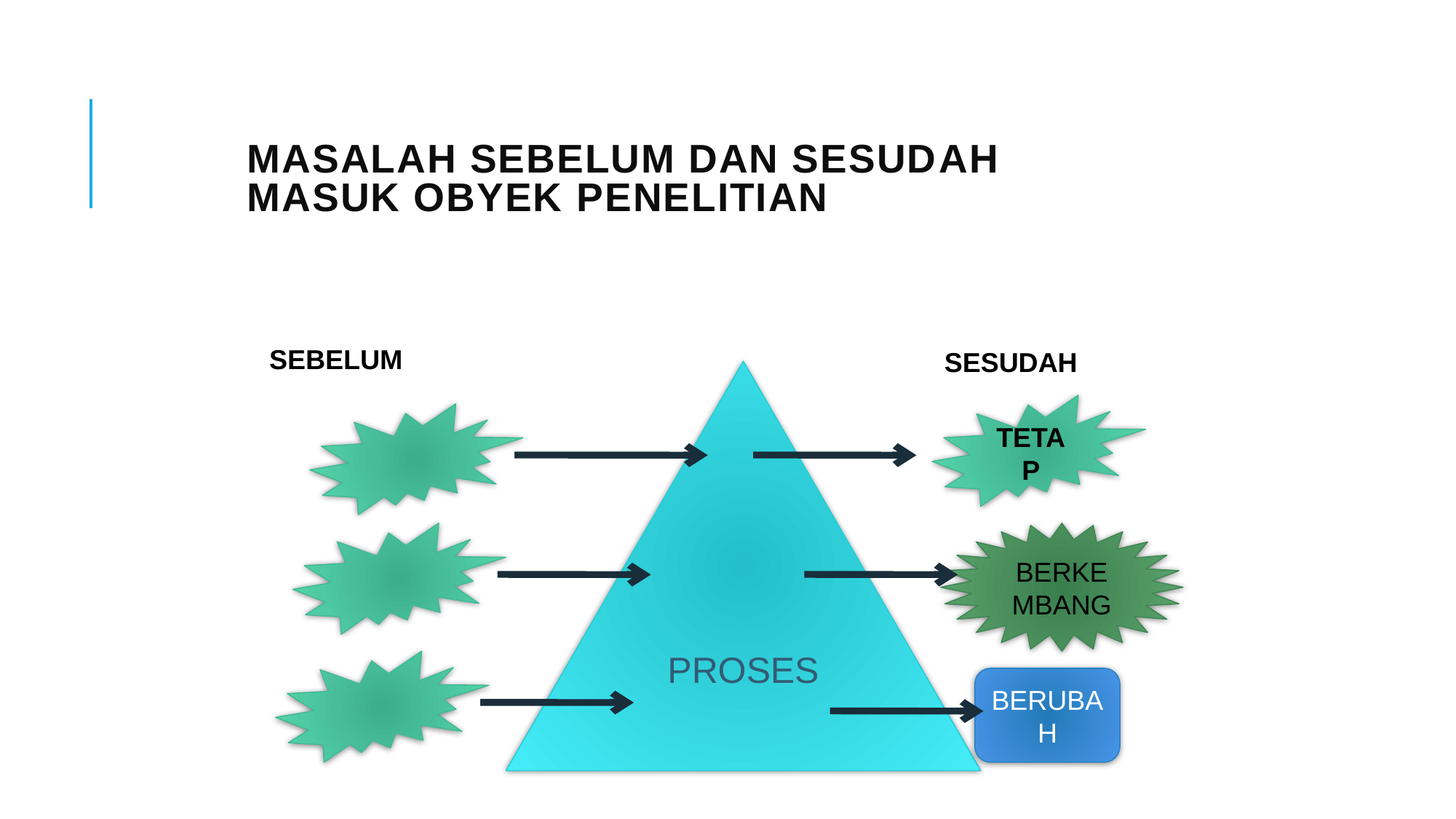

# MASALAH SEBELUM DAN SESUDAH MASUK OBYEK PENELITIAN
SEBELUM
SESUDAH
PROSES
TETAP

BERKEMBANG

BERUBAH